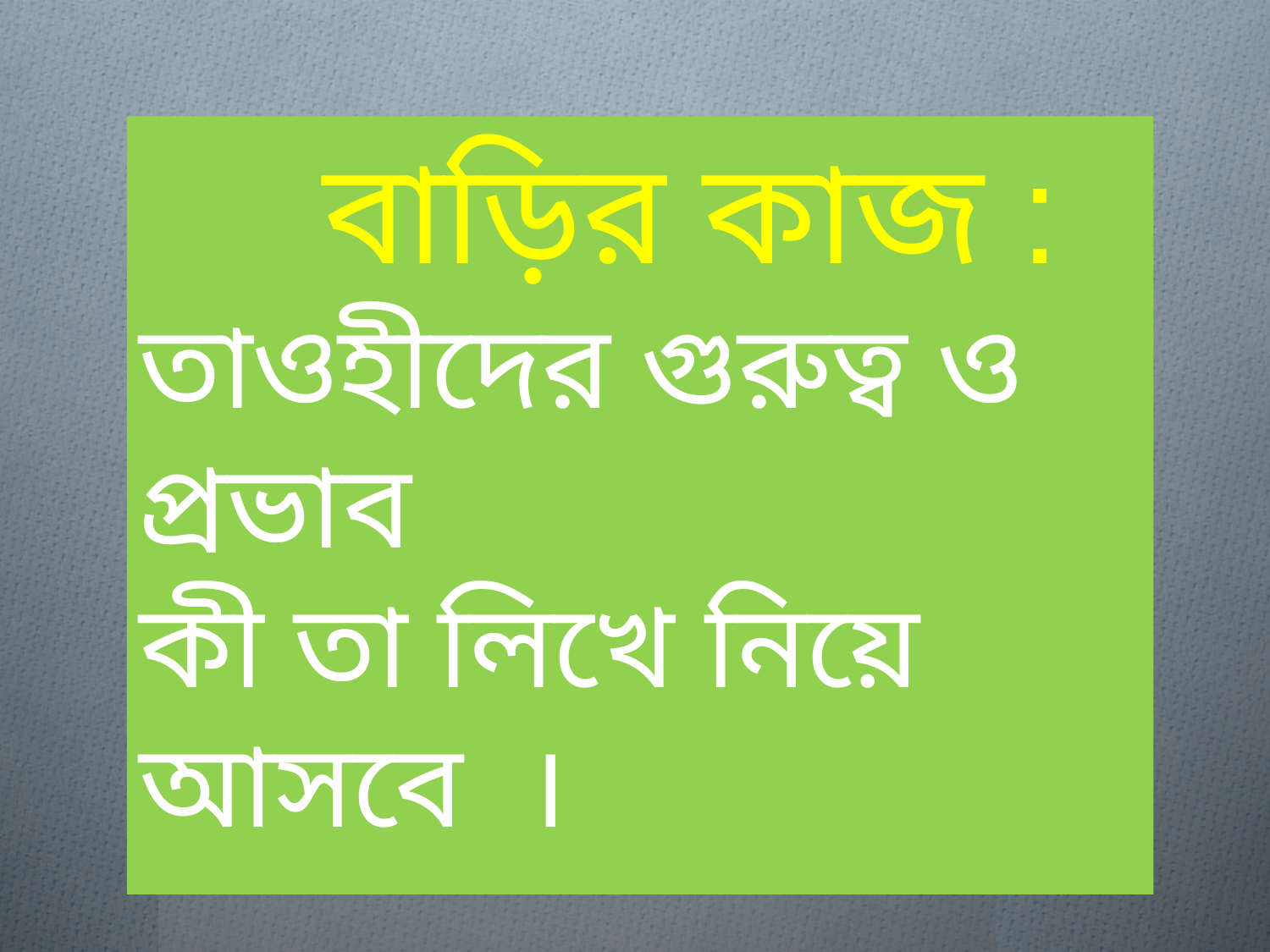

বাড়ির কাজ :
তাওহীদের গুরুত্ব ও প্রভাব
কী তা লিখে নিয়ে আসবে  ।